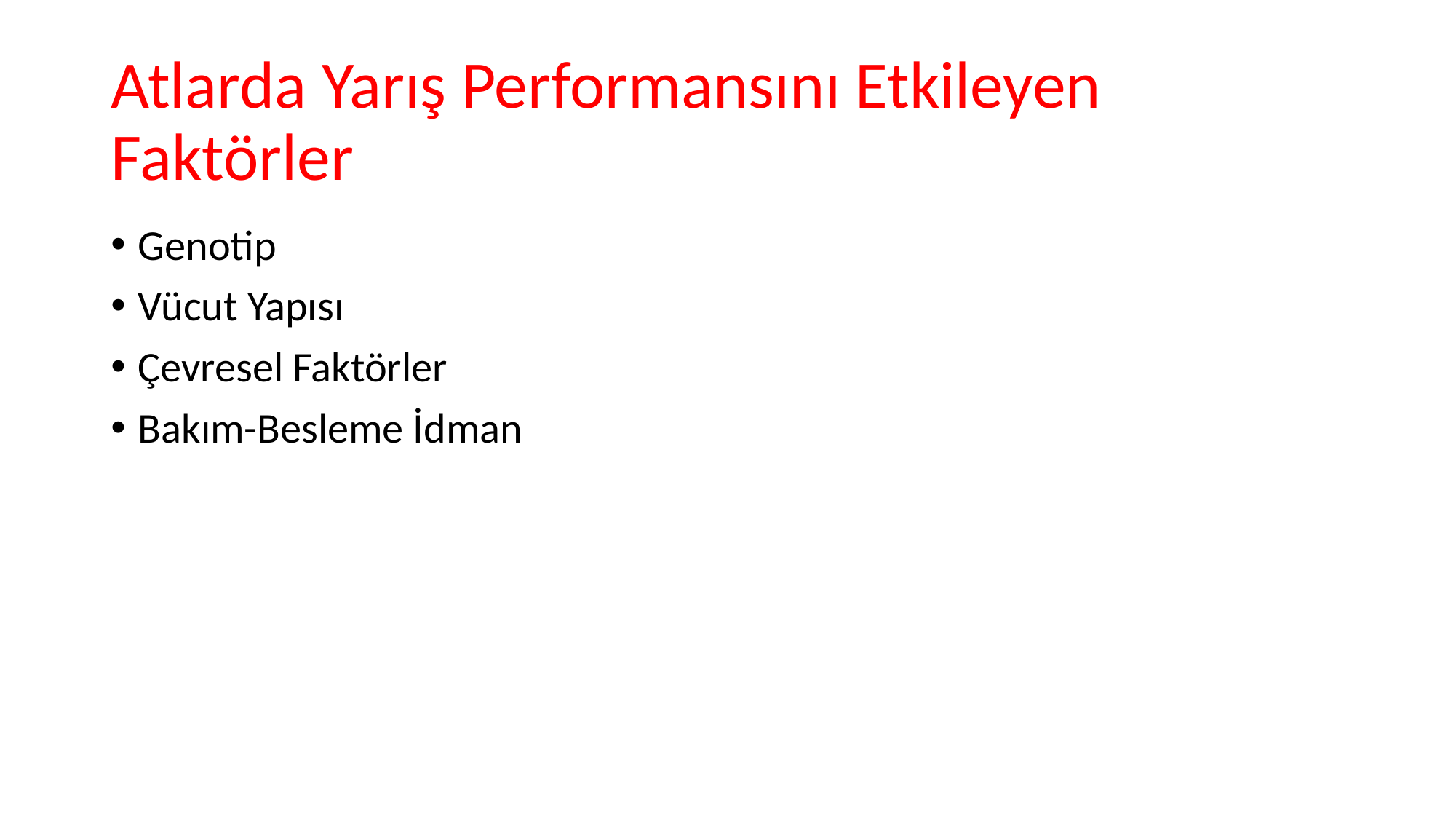

# Atlarda Yarış Performansını Etkileyen Faktörler
Genotip
Vücut Yapısı
Çevresel Faktörler
Bakım-Besleme İdman